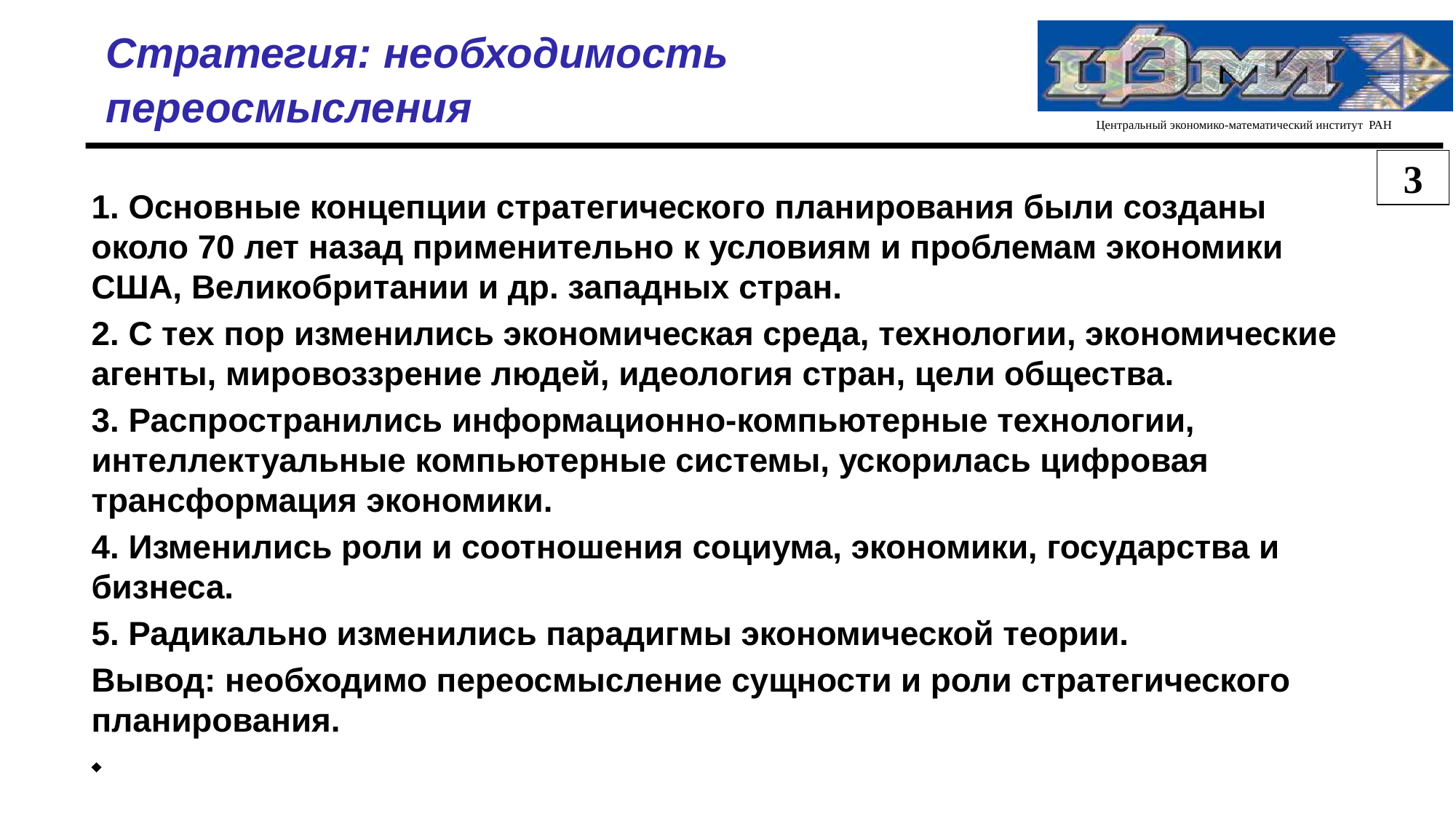

Стратегия: необходимость переосмысления
3

1. Основные концепции стратегического планирования были созданы около 70 лет назад применительно к условиям и проблемам экономики США, Великобритании и др. западных стран.
2. С тех пор изменились экономическая среда, технологии, экономические агенты, мировоззрение людей, идеология стран, цели общества.
3. Распространились информационно-компьютерные технологии, интеллектуальные компьютерные системы, ускорилась цифровая трансформация экономики.
4. Изменились роли и соотношения социума, экономики, государства и бизнеса.
5. Радикально изменились парадигмы экономической теории.
Вывод: необходимо переосмысление сущности и роли стратегического планирования.